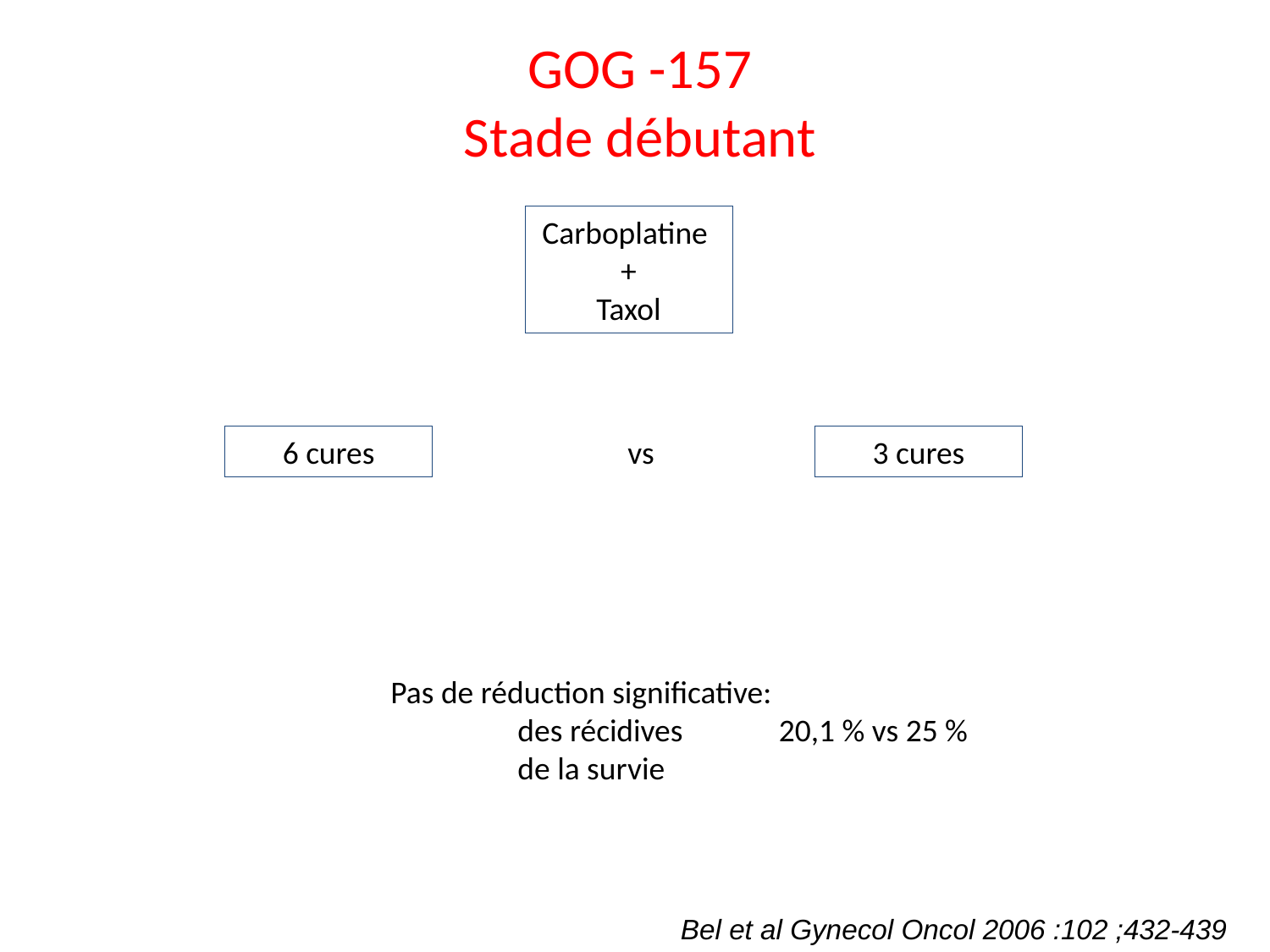

GOG -157
Stade débutant
Carboplatine
+
Taxol
6 cures
vs
3 cures
Pas de réduction significative:
	des récidives 	 20,1 % vs 25 %
	de la survie
Bel et al Gynecol Oncol 2006 :102 ;432-439